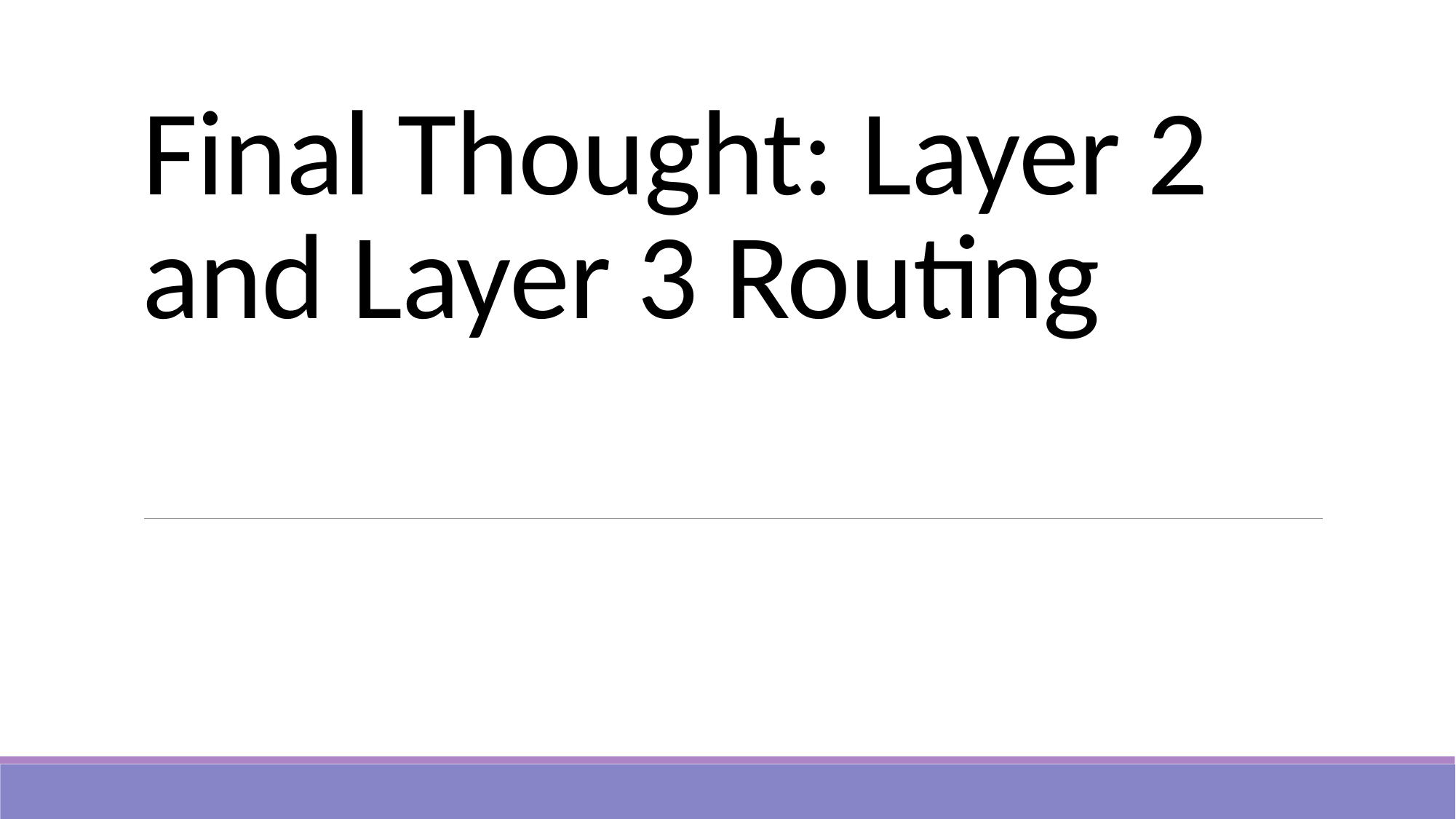

# Final Thought: Layer 2 and Layer 3 Routing